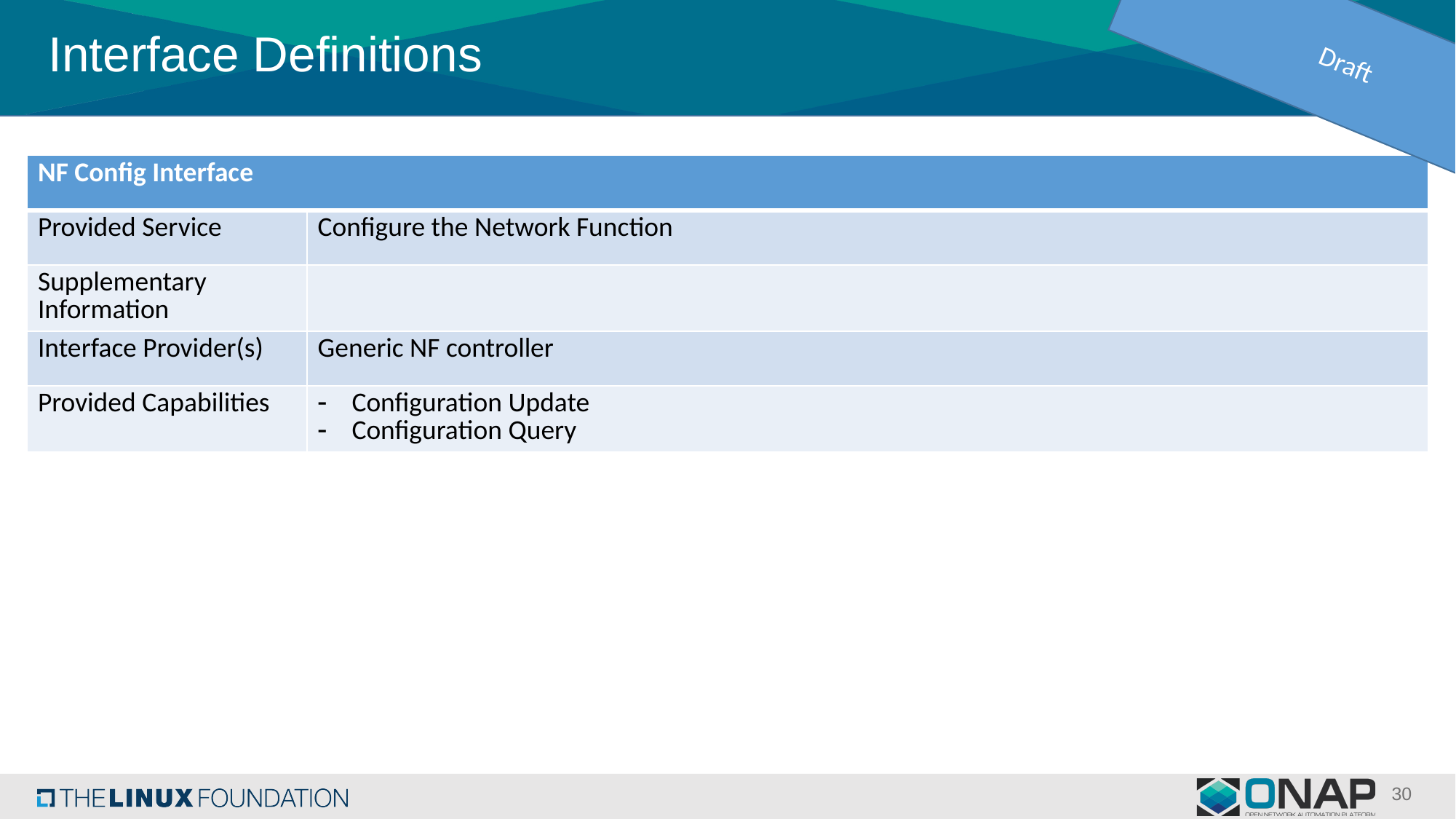

Draft
# Interface Definitions
| NF Config Interface |  |
| --- | --- |
| Provided Service | Configure the Network Function |
| Supplementary Information |  |
| Interface Provider(s) | Generic NF controller |
| Provided Capabilities | Configuration Update Configuration Query |
30